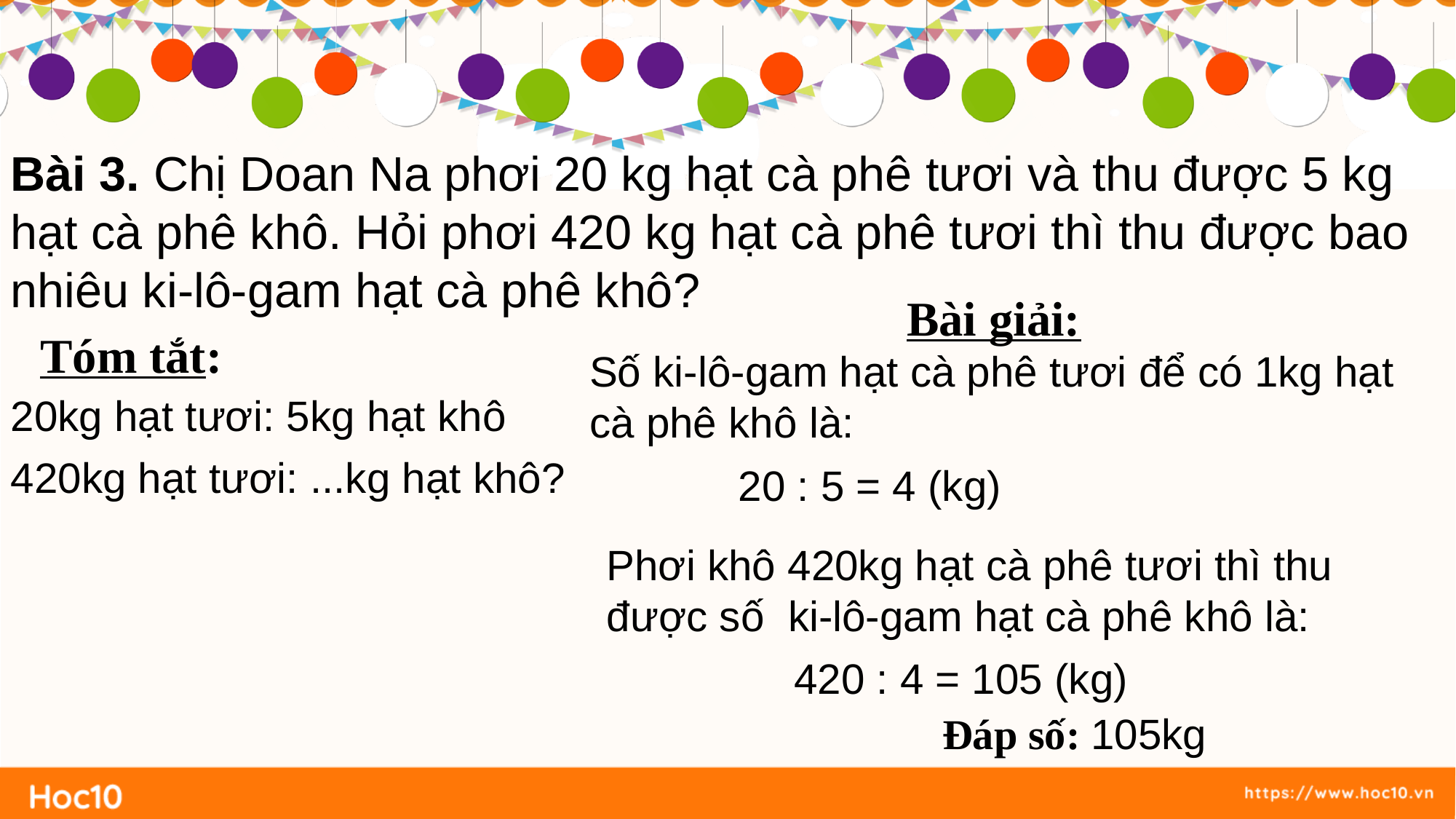

Bài 3. Chị Doan Na phơi 20 kg hạt cà phê tươi và thu được 5 kg hạt cà phê khô. Hỏi phơi 420 kg hạt cà phê tươi thì thu được bao nhiêu ki-lô-gam hạt cà phê khô?
Bài giải:
Tóm tắt:
Số ki-lô-gam hạt cà phê tươi để có 1kg hạt cà phê khô là:
20kg hạt tươi: 5kg hạt khô
420kg hạt tươi: ...kg hạt khô?
20 : 5 = 4 (kg)
Phơi khô 420kg hạt cà phê tươi thì thu được số  ki-lô-gam hạt cà phê khô là:
420 : 4 = 105 (kg)
Đáp số: 105kg